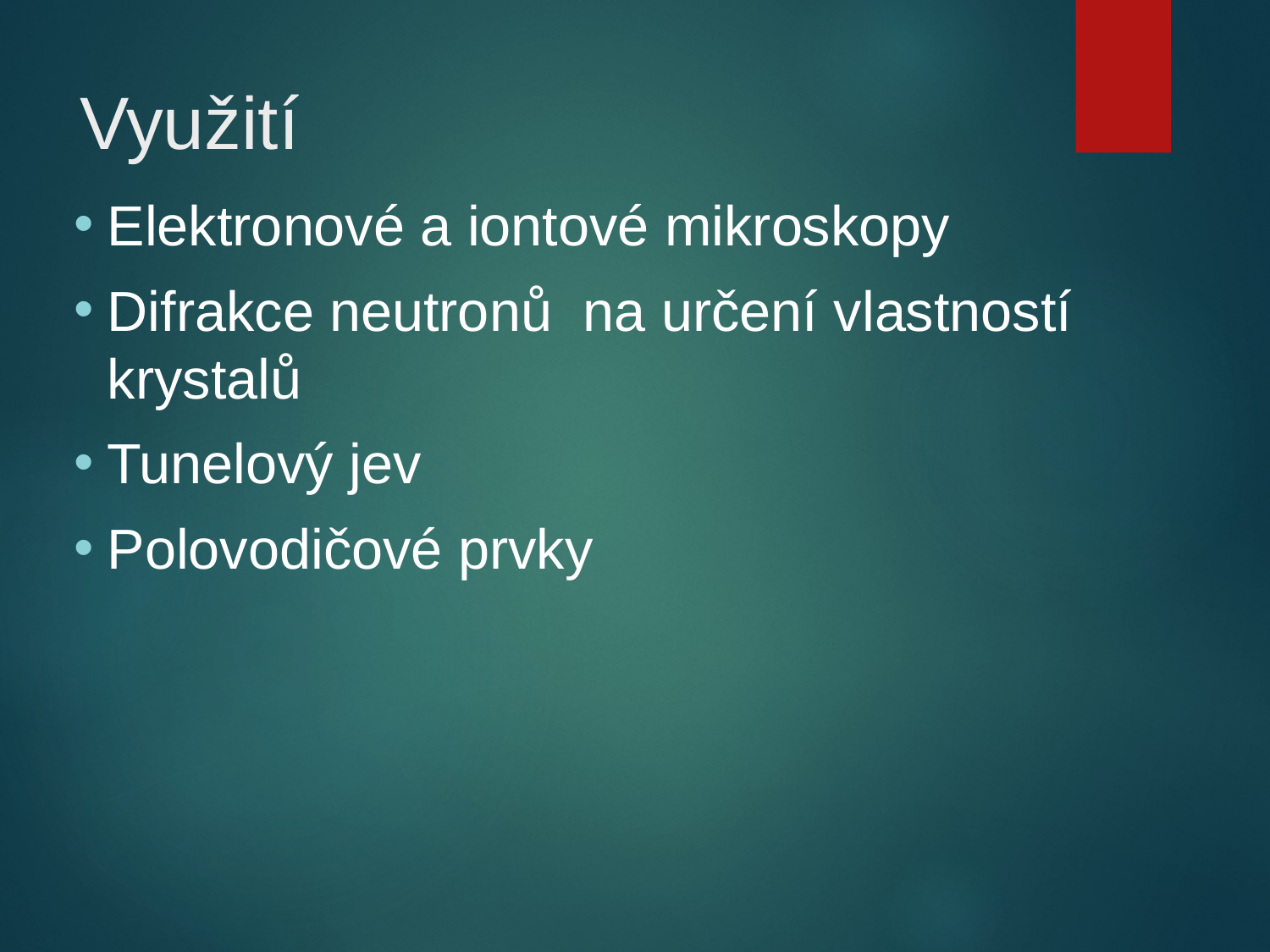

# Využití
Elektronové a iontové mikroskopy
Difrakce neutronů  na určení vlastností krystalů
Tunelový jev
Polovodičové prvky